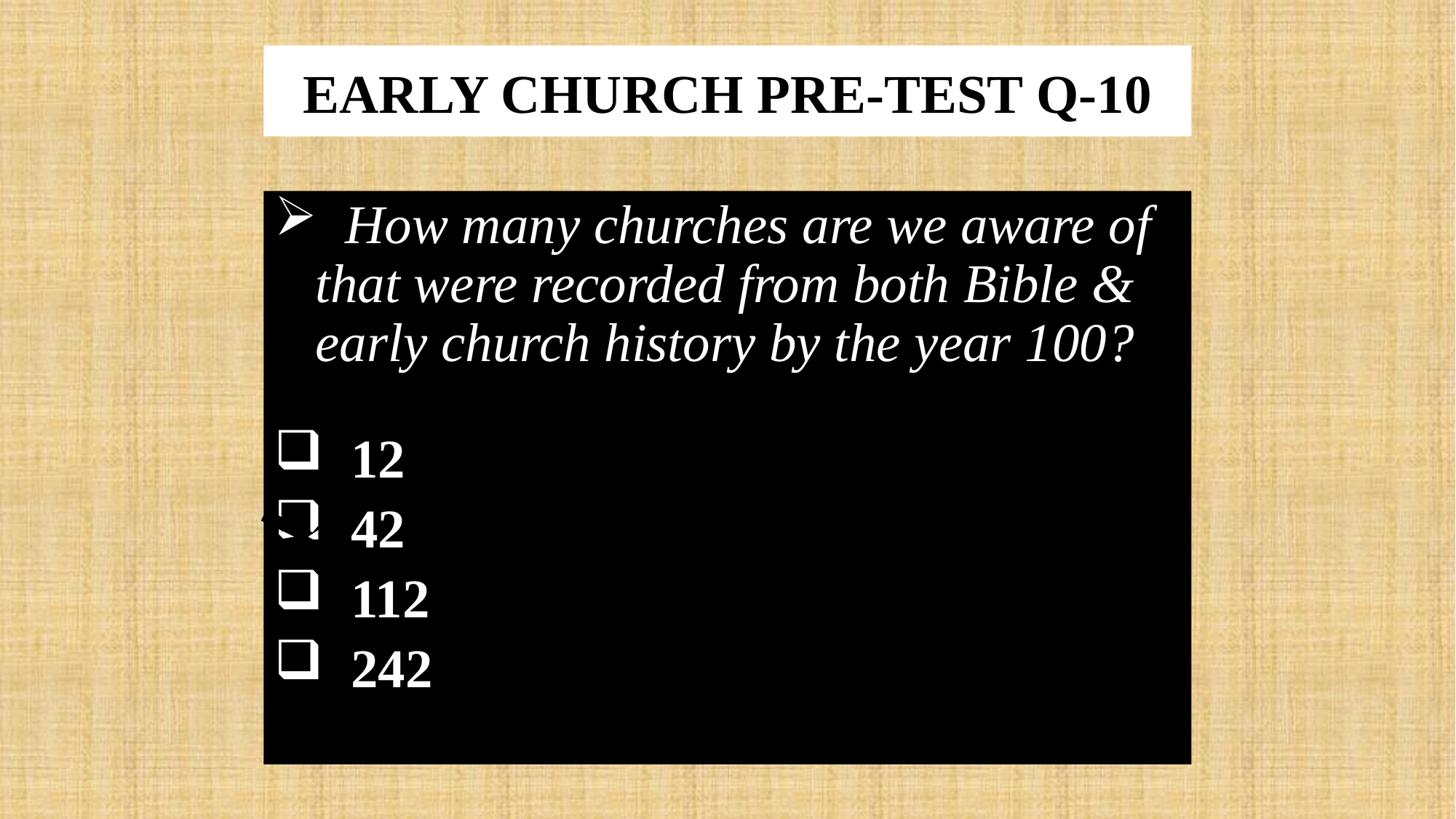

# EARLY CHURCH PRE-TEST Q-10
  How many churches are we aware of that were recorded from both Bible & early church history by the year 100?

  12
  42
  112
  242

x